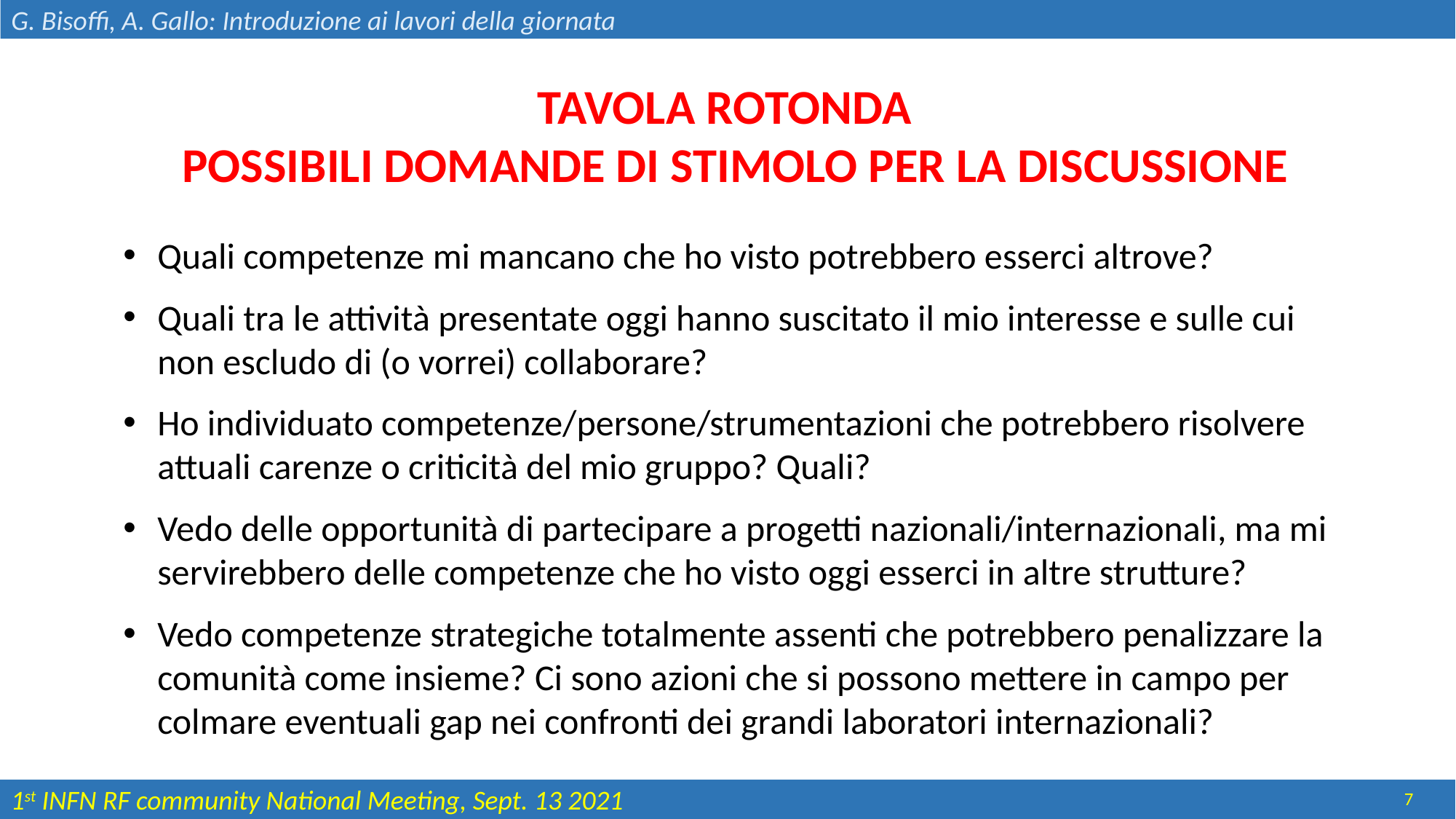

G. Bisoffi, A. Gallo: Introduzione ai lavori della giornata
TAVOLA ROTONDA
POSSIBILI DOMANDE DI STIMOLO PER LA DISCUSSIONE
Quali competenze mi mancano che ho visto potrebbero esserci altrove?
Quali tra le attività presentate oggi hanno suscitato il mio interesse e sulle cui non escludo di (o vorrei) collaborare?
Ho individuato competenze/persone/strumentazioni che potrebbero risolvere attuali carenze o criticità del mio gruppo? Quali?
Vedo delle opportunità di partecipare a progetti nazionali/internazionali, ma mi servirebbero delle competenze che ho visto oggi esserci in altre strutture?
Vedo competenze strategiche totalmente assenti che potrebbero penalizzare la comunità come insieme? Ci sono azioni che si possono mettere in campo per colmare eventuali gap nei confronti dei grandi laboratori internazionali?
7
1st INFN RF community National Meeting, Sept. 13 2021